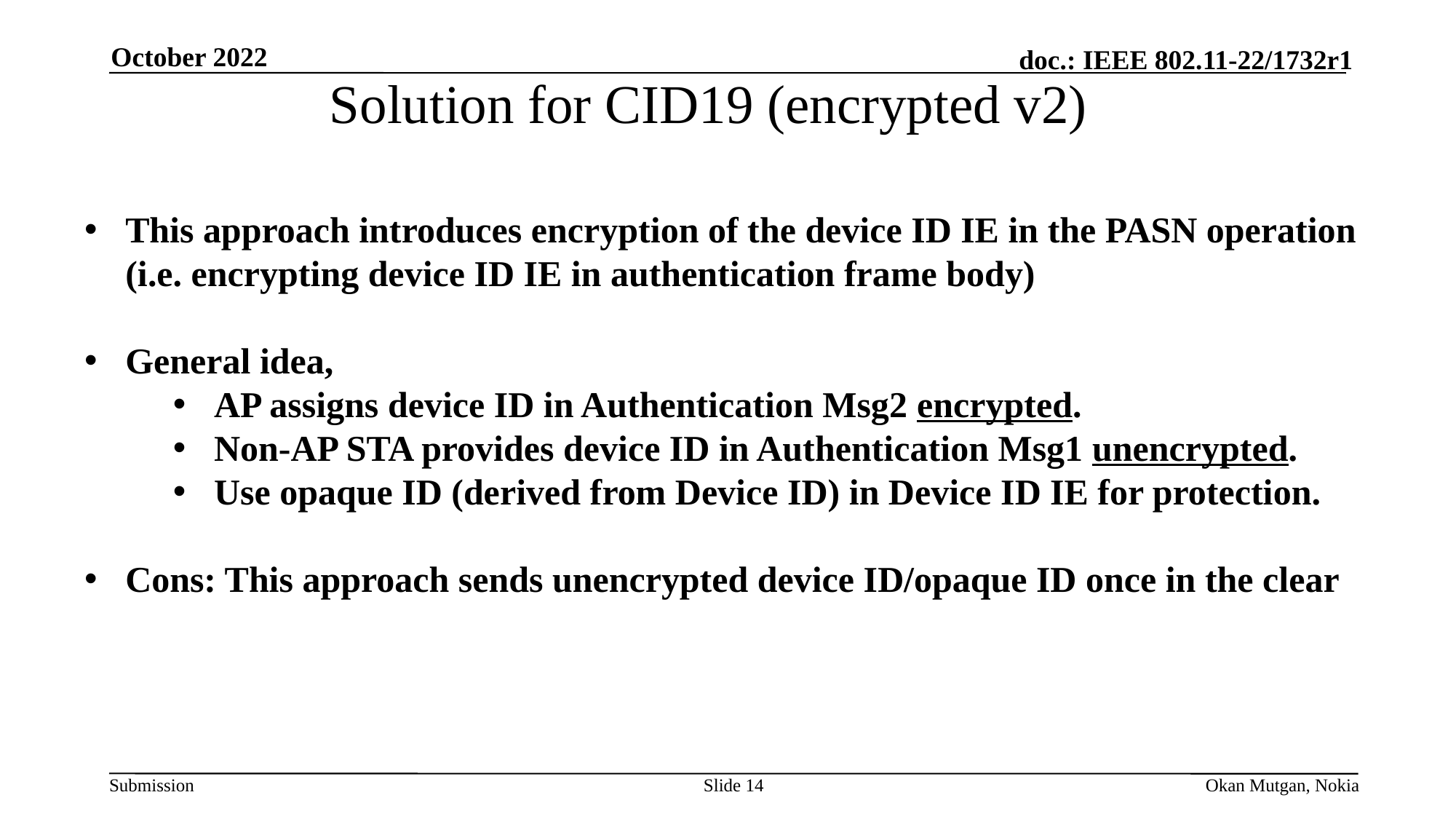

October 2022
Solution for CID19 (encrypted v2)
This approach introduces encryption of the device ID IE in the PASN operation (i.e. encrypting device ID IE in authentication frame body)

General idea,
AP assigns device ID in Authentication Msg2 encrypted.
Non-AP STA provides device ID in Authentication Msg1 unencrypted.
Use opaque ID (derived from Device ID) in Device ID IE for protection.

Cons: This approach sends unencrypted device ID/opaque ID once in the clear

Slide 14
Okan Mutgan, Nokia